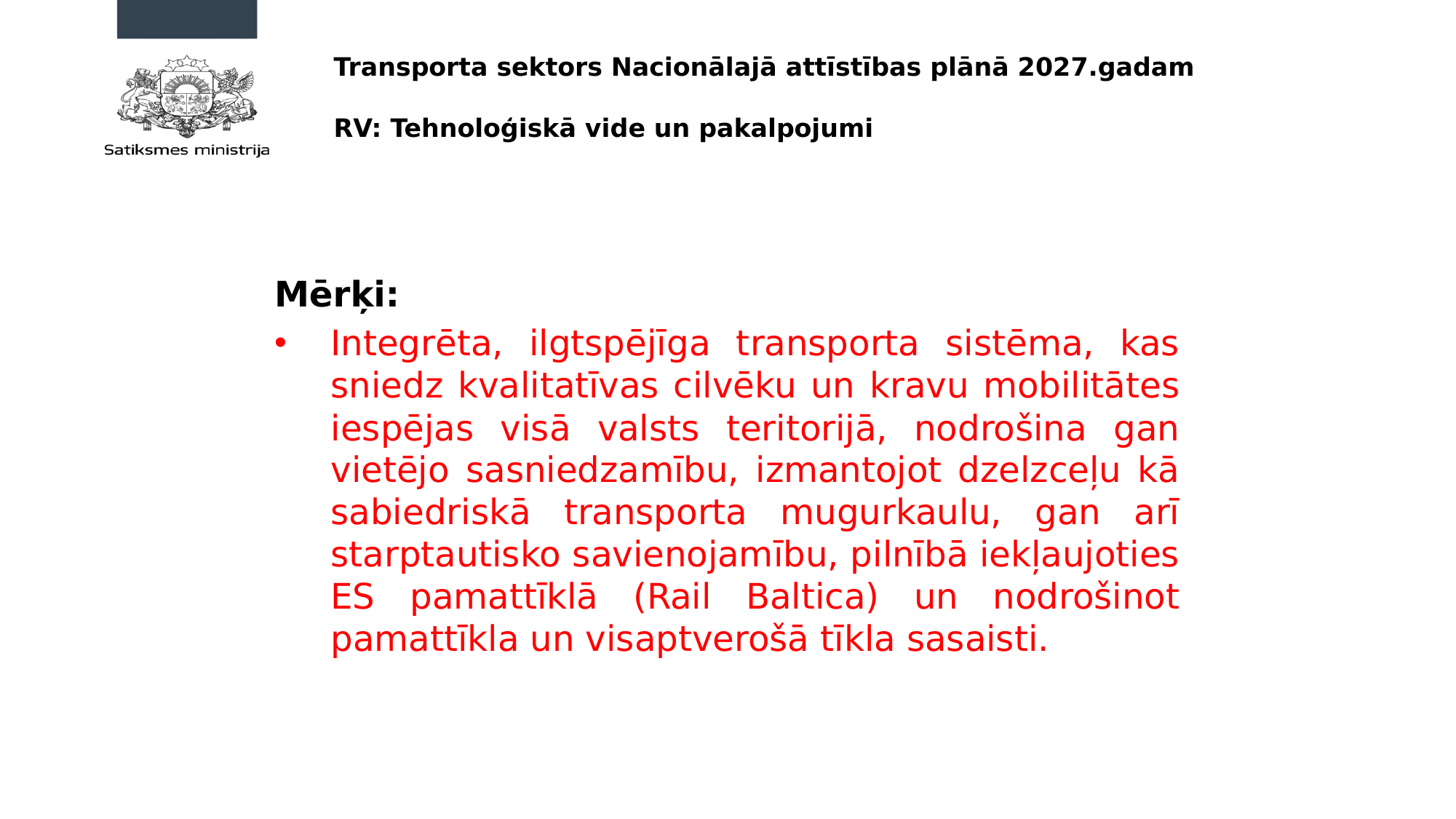

# Transporta sektors Nacionālajā attīstības plānā 2027.gadam RV: Tehnoloģiskā vide un pakalpojumi

Mērķi:
Integrēta, ilgtspējīga transporta sistēma, kas sniedz kvalitatīvas cilvēku un kravu mobilitātes iespējas visā valsts teritorijā, nodrošina gan vietējo sasniedzamību, izmantojot dzelzceļu kā sabiedriskā transporta mugurkaulu, gan arī starptautisko savienojamību, pilnībā iekļaujoties ES pamattīklā (Rail Baltica) un nodrošinot pamattīkla un visaptverošā tīkla sasaisti.